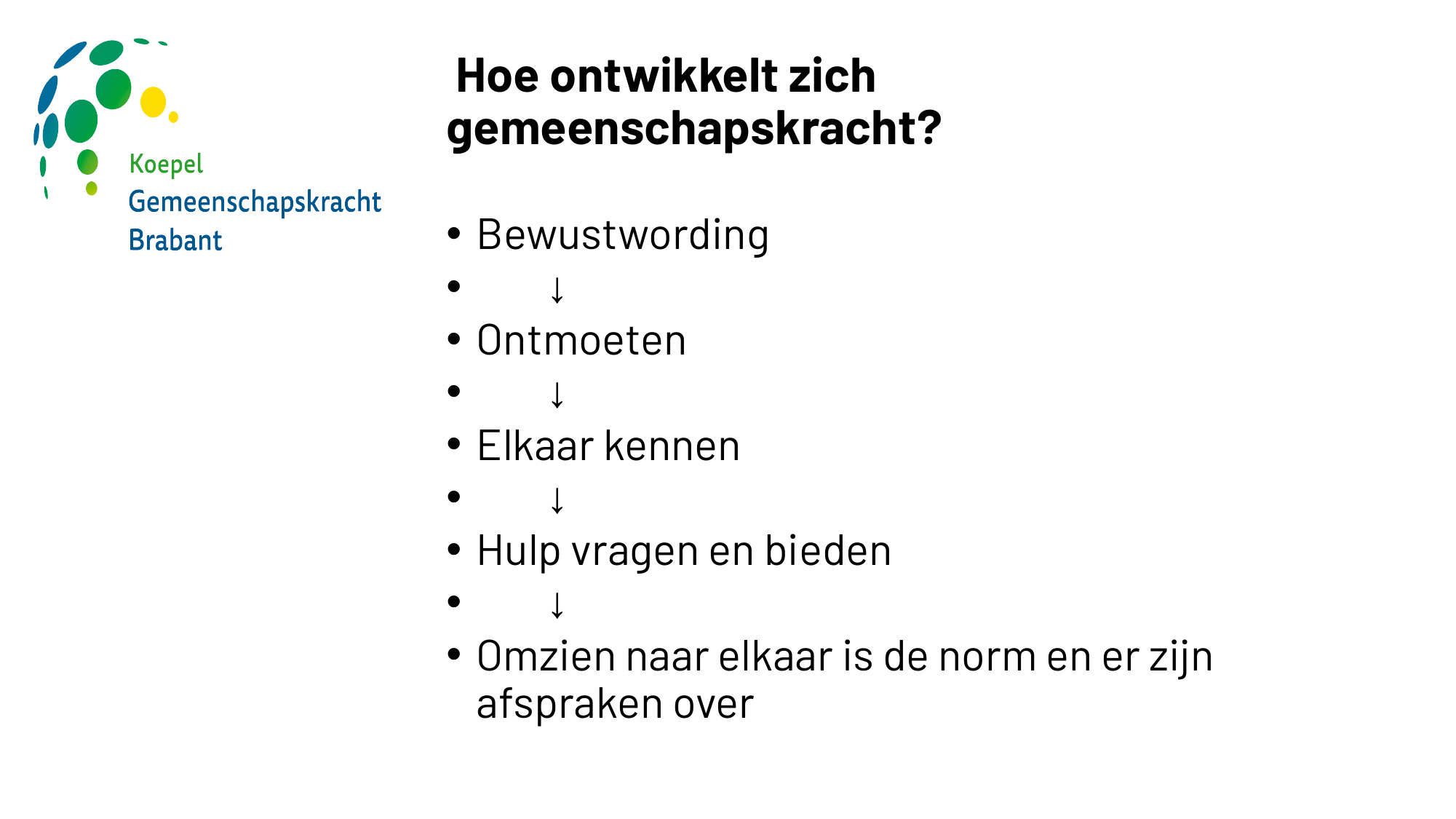

# Hoe ontwikkelt zich            gemeenschapskracht?

Bewustwording
        ↓
Ontmoeten
        ↓
Elkaar kennen
        ↓
Hulp vragen en bieden
        ↓
Omzien naar elkaar is de norm en er zijn afspraken over